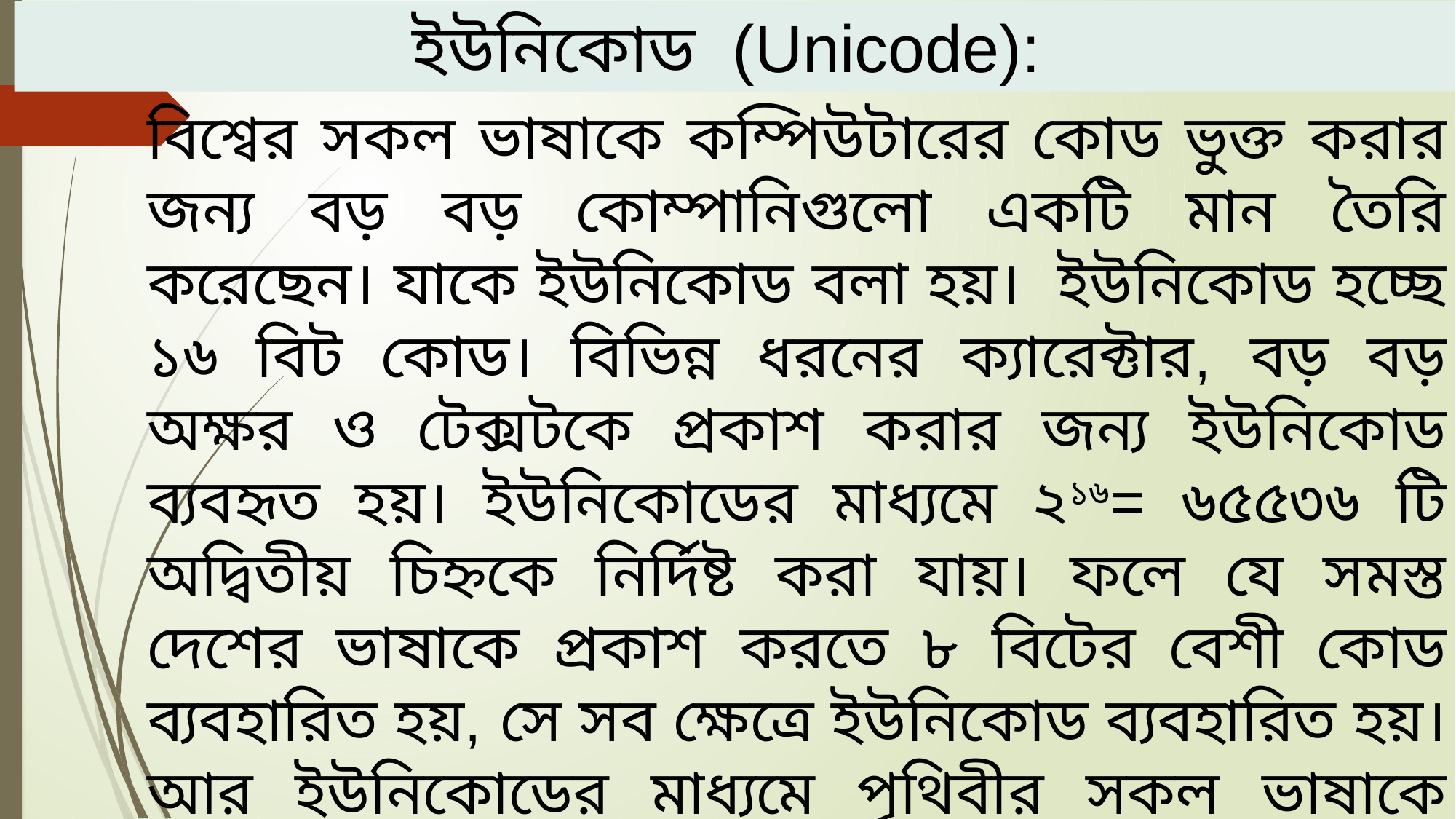

ইউনিকোড  (Unicode):
বিশ্বের সকল ভাষাকে কম্পিউটারের কোড ভুক্ত করার জন্য বড় বড় কোম্পানিগুলো একটি মান তৈরি করেছেন। যাকে ইউনিকোড বলা হয়।  ইউনিকোড হচ্ছে ১৬ বিট কোড। বিভিন্ন ধরনের ক্যারেক্টার, বড় বড় অক্ষর ও টেক্সটকে প্রকাশ করার জন্য ইউনিকোড ব্যবহৃত হয়। ইউনিকোডের মাধ্যমে ২১৬= ৬৫৫৩৬ টি অদ্বিতীয় চিহ্নকে নির্দিষ্ট করা যায়। ফলে যে সমস্ত দেশের ভাষাকে প্রকাশ করতে ৮ বিটের বেশী কোড ব্যবহারিত হয়, সে সব ক্ষেত্রে ইউনিকোড ব্যবহারিত হয়। আর ইউনিকোডের মাধ্যমে পৃথিবীর সকল ভাষাকে কম্পিউটারের কোড ভুক্ত করা যায় বলে ইউনিকোডকে সার্বজনীন কোড ও বলা হয়।